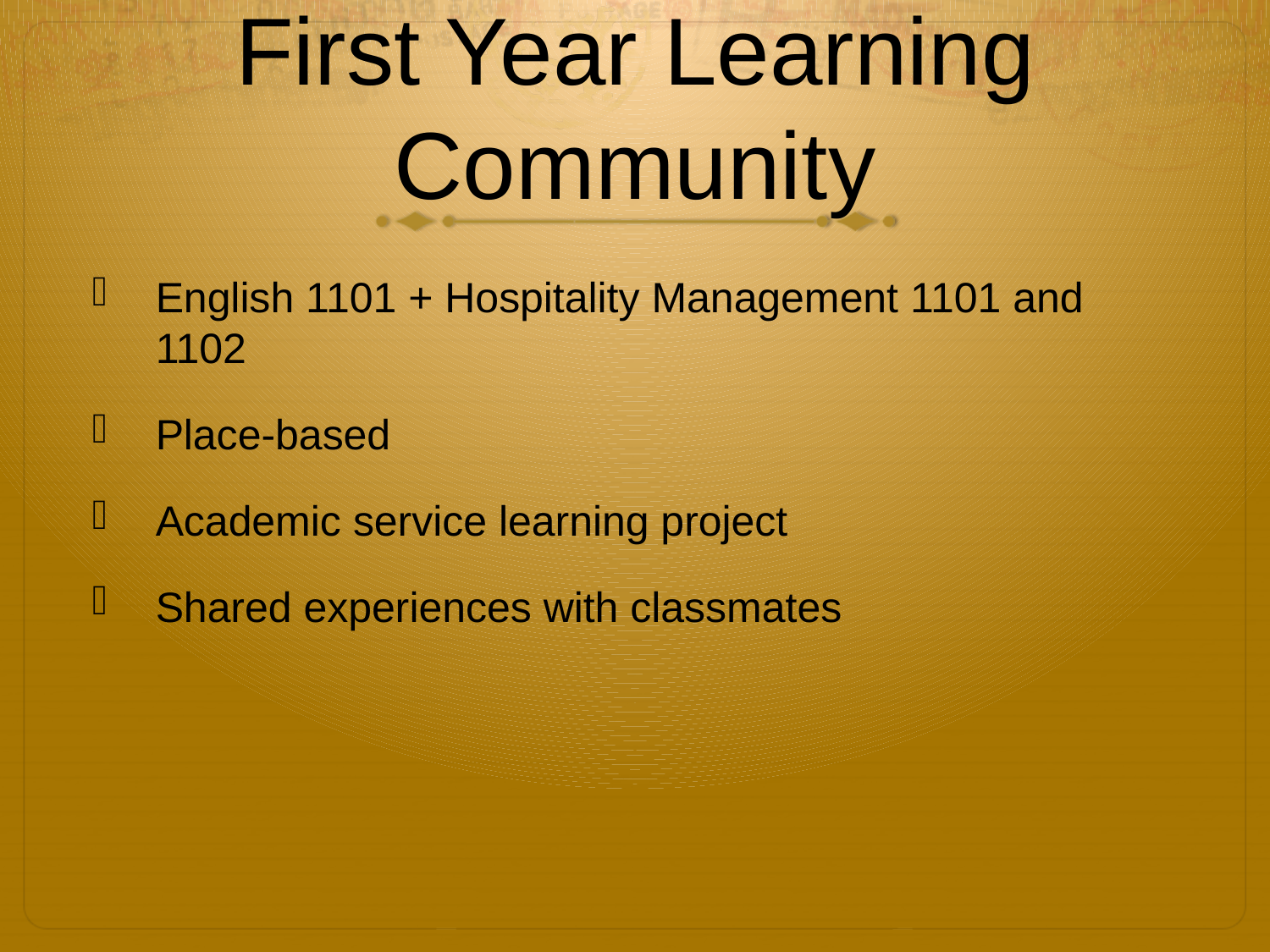

# First Year Learning Community
English 1101 + Hospitality Management 1101 and 1102
Place-based
Academic service learning project
Shared experiences with classmates